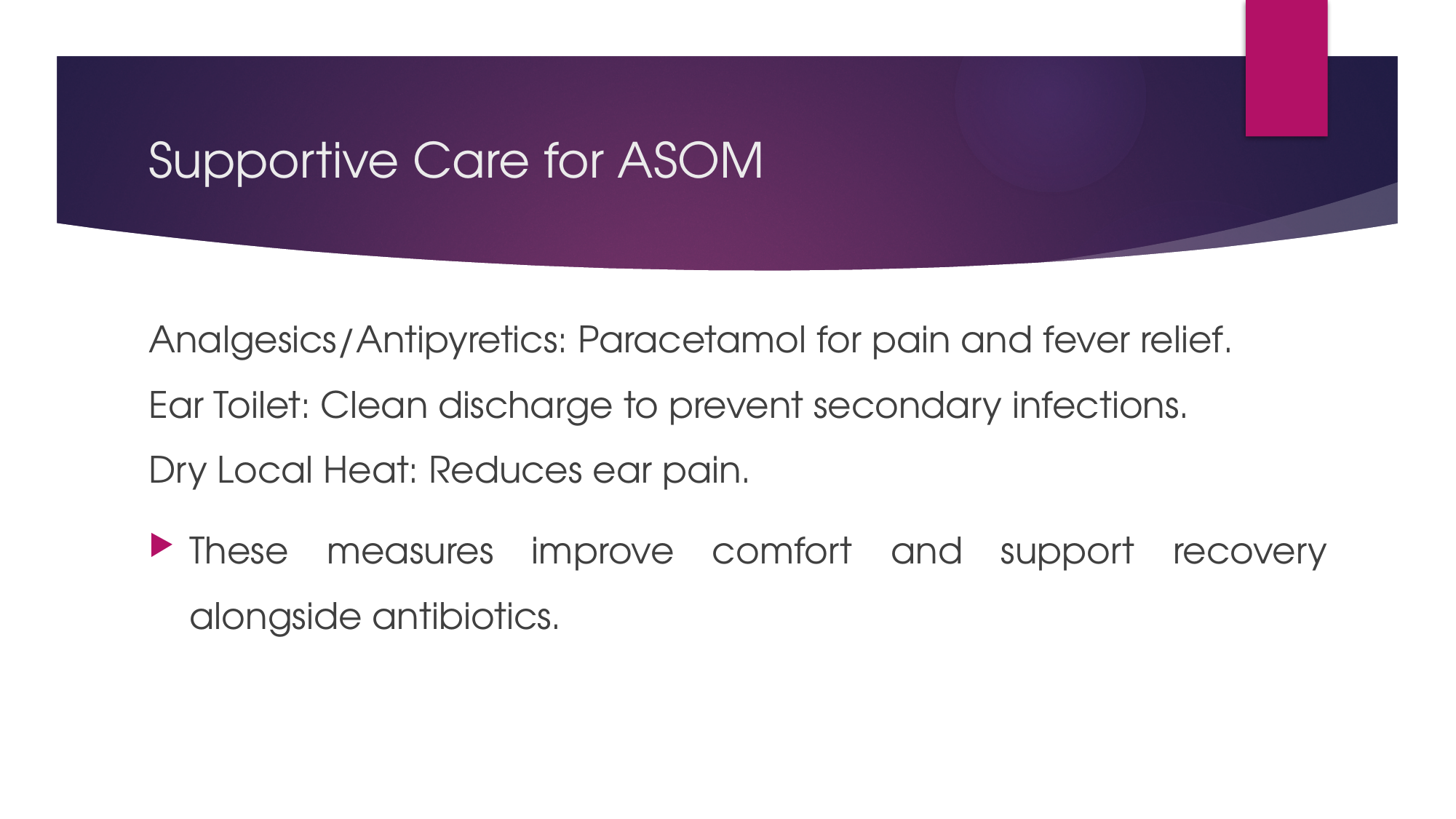

# Supportive Care for ASOM
Analgesics/Antipyretics: Paracetamol for pain and fever relief.
Ear Toilet: Clean discharge to prevent secondary infections.
Dry Local Heat: Reduces ear pain.
These measures improve comfort and support recovery alongside antibiotics.